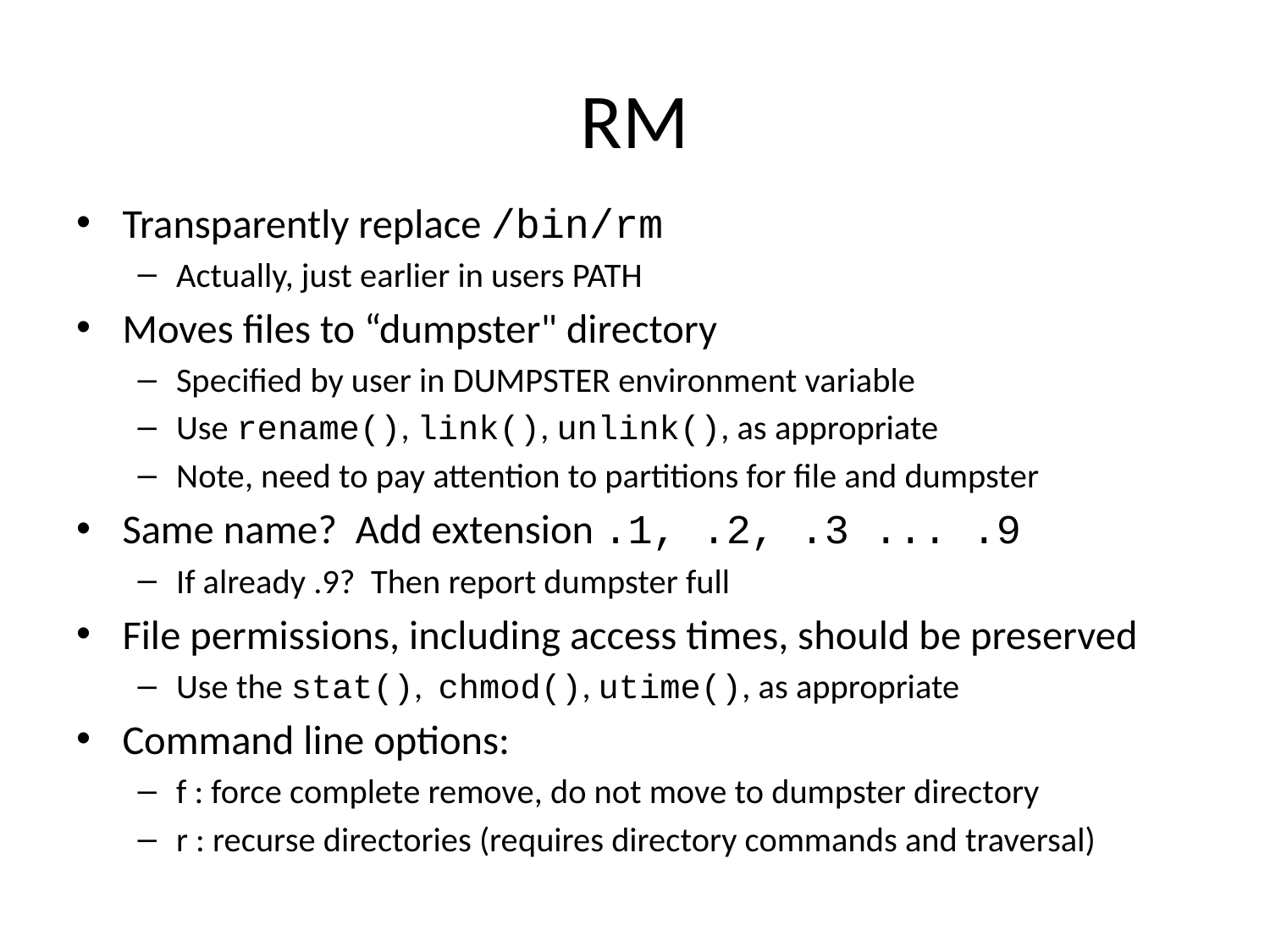

# RM
Transparently replace /bin/rm
Actually, just earlier in users PATH
Moves files to “dumpster" directory
Specified by user in DUMPSTER environment variable
Use rename(), link(), unlink(), as appropriate
Note, need to pay attention to partitions for file and dumpster
Same name?  Add extension .1, .2, .3 ... .9
If already .9?  Then report dumpster full
File permissions, including access times, should be preserved
Use the stat(),  chmod(), utime(), as appropriate
Command line options:
f : force complete remove, do not move to dumpster directory
r : recurse directories (requires directory commands and traversal)